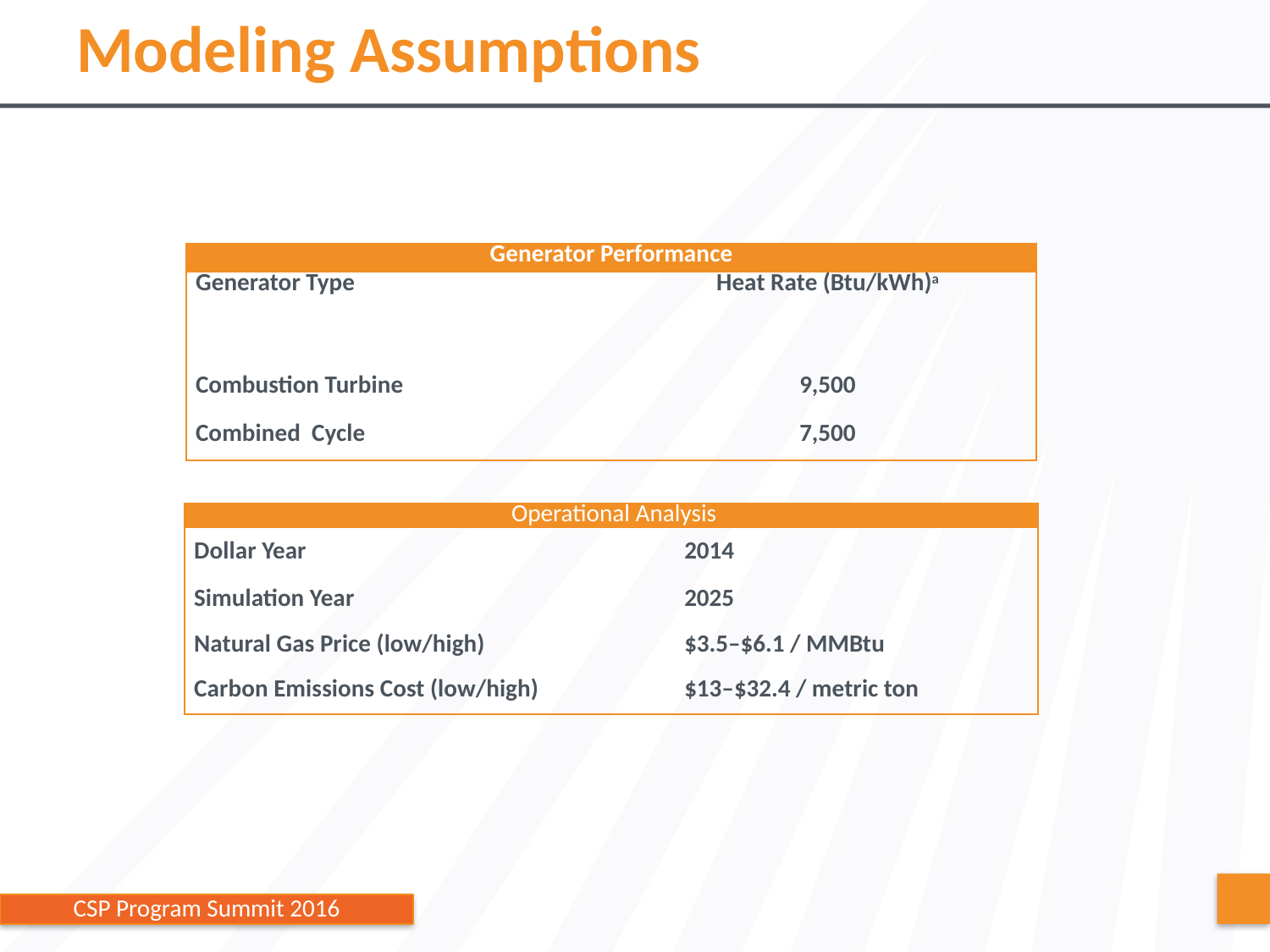

# Modeling Assumptions
| Generator Performance |  |
| --- | --- |
| Generator Type | Heat Rate (Btu/kWh)a |
| Combustion Turbine | 9,500 |
| Combined Cycle | 7,500 |
| Operational Analysis |  |
| --- | --- |
| Dollar Year | 2014 |
| Simulation Year | 2025 |
| Natural Gas Price (low/high) | $3.5–$6.1 / MMBtu |
| Carbon Emissions Cost (low/high) | $13–$32.4 / metric ton |